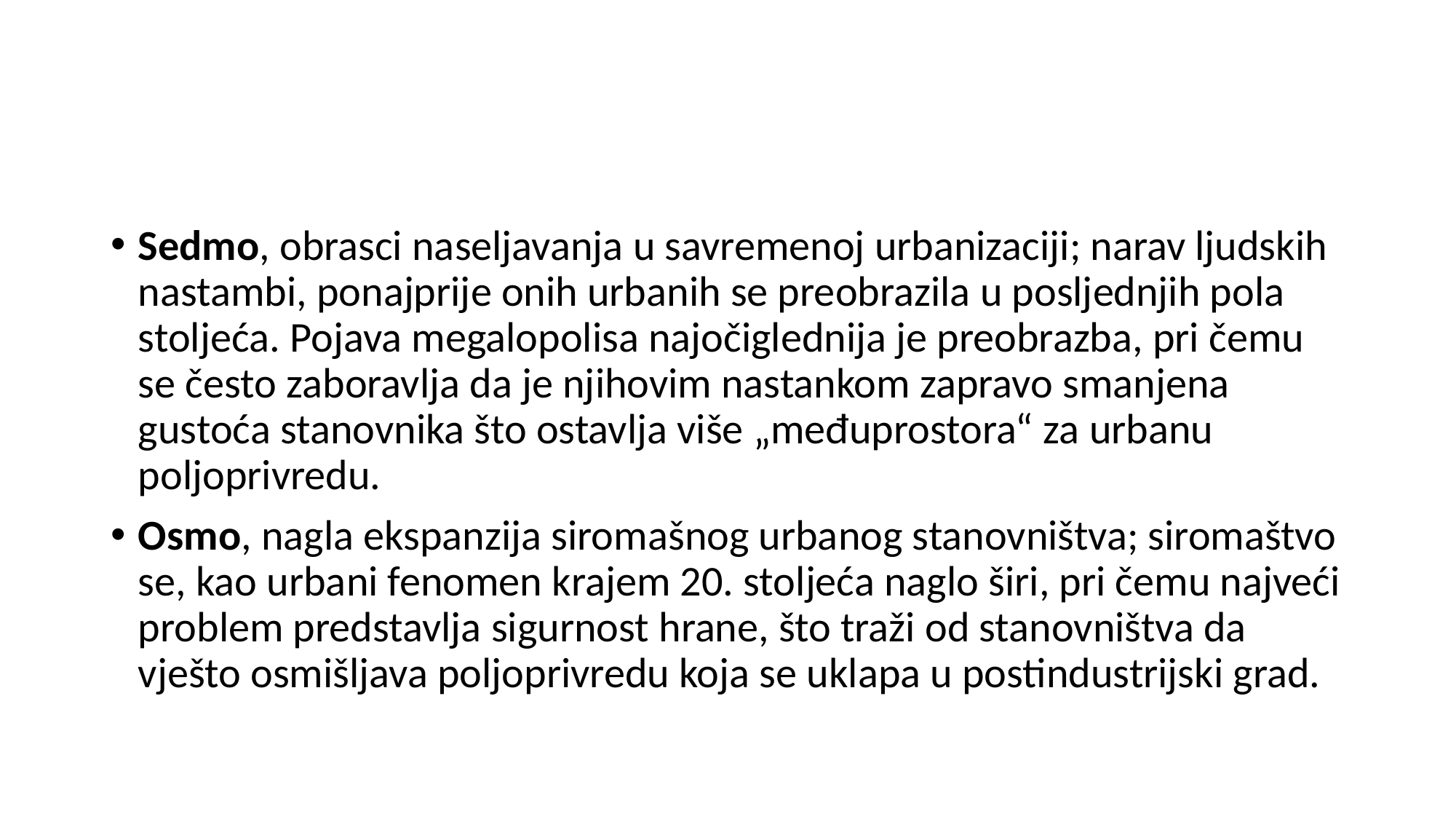

#
Sedmo, obrasci naseljavanja u savremenoj urbanizaciji; narav ljudskih nastambi, ponajprije onih urbanih se preobrazila u posljednjih pola stoljeća. Pojava megalopolisa najočiglednija je preobrazba, pri čemu se često zaboravlja da je njihovim nastankom zapravo smanjena gustoća stanovnika što ostavlja više „međuprostora“ za urbanu poljoprivredu.
Osmo, nagla ekspanzija siromašnog urbanog stanovništva; siromaštvo se, kao urbani fenomen krajem 20. stoljeća naglo širi, pri čemu najveći problem predstavlja sigurnost hrane, što traži od stanovništva da vješto osmišljava poljoprivredu koja se uklapa u postindustrijski grad.